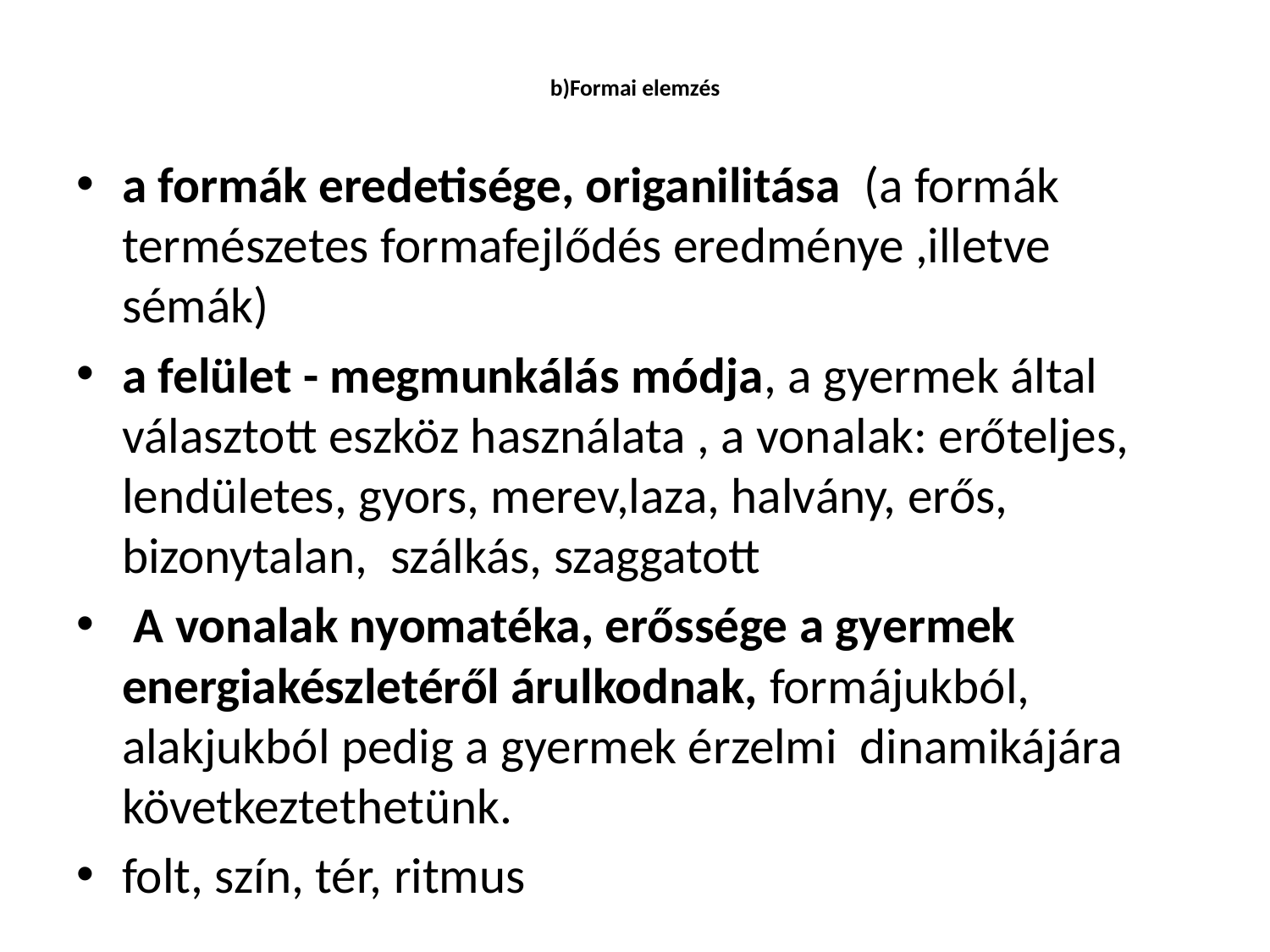

# b)Formai elemzés
a formák eredetisége, origanilitása  (a formák természetes formafejlődés eredménye ,illetve     sémák)
a felület - megmunkálás módja, a gyermek által választott eszköz használata , a vonalak: erőteljes, lendületes, gyors, merev,laza, halvány, erős, bizonytalan,  szálkás, szaggatott
 A vonalak nyomatéka, erőssége a gyermek   energiakészletéről árulkodnak, formájukból, alakjukból pedig a gyermek érzelmi  dinamikájára következtethetünk.
folt, szín, tér, ritmus